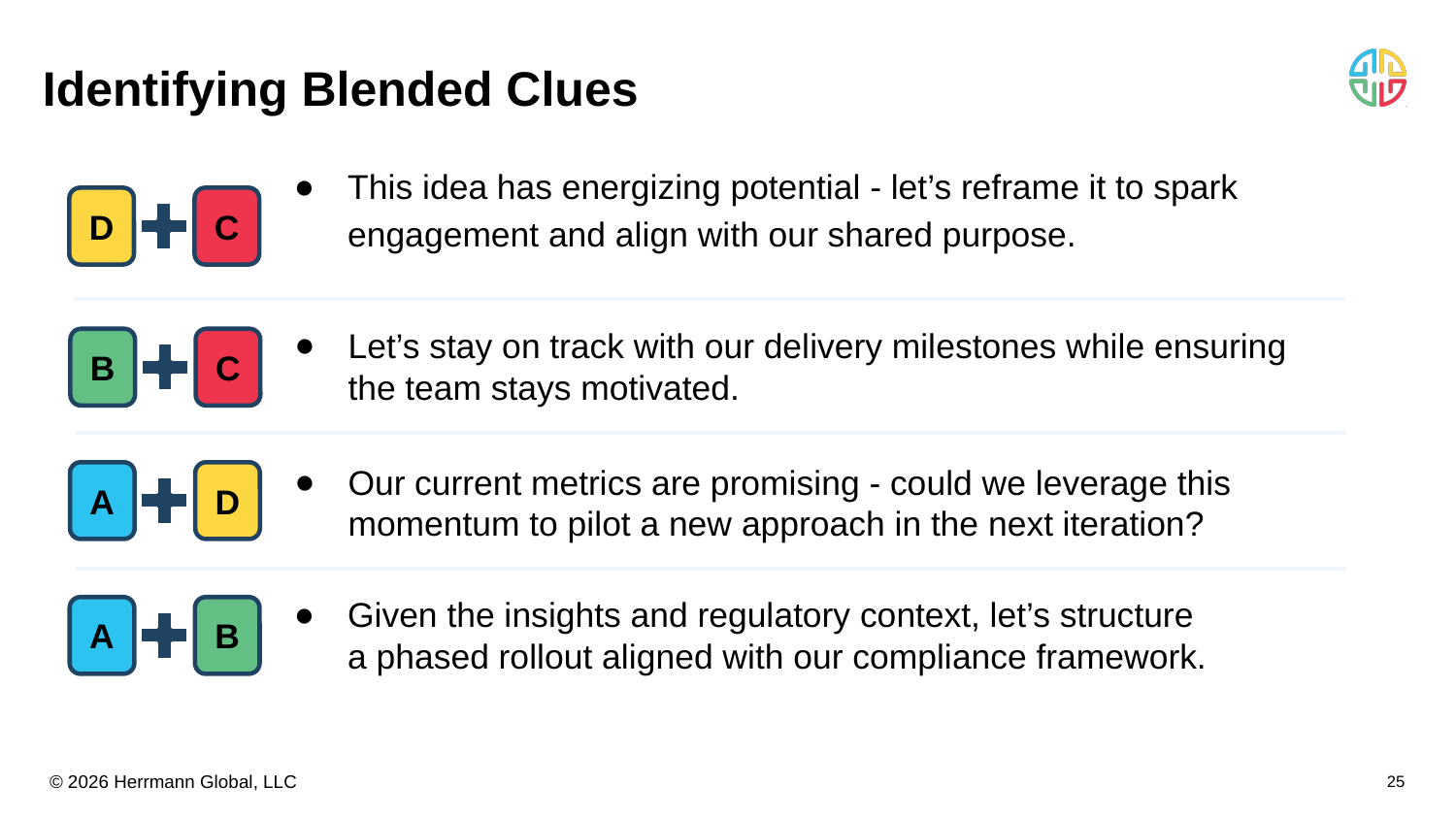

Identifying Blended Clues
This idea has energizing potential - let’s reframe it to spark engagement and align with our shared purpose.

D
C

Let’s stay on track with our delivery milestones while ensuring
the team stays motivated.
B
C

Our current metrics are promising - could we leverage this momentum to pilot a new approach in the next iteration?
A
D

Given the insights and regulatory context, let’s structure
a phased rollout aligned with our compliance framework.
A
B

25